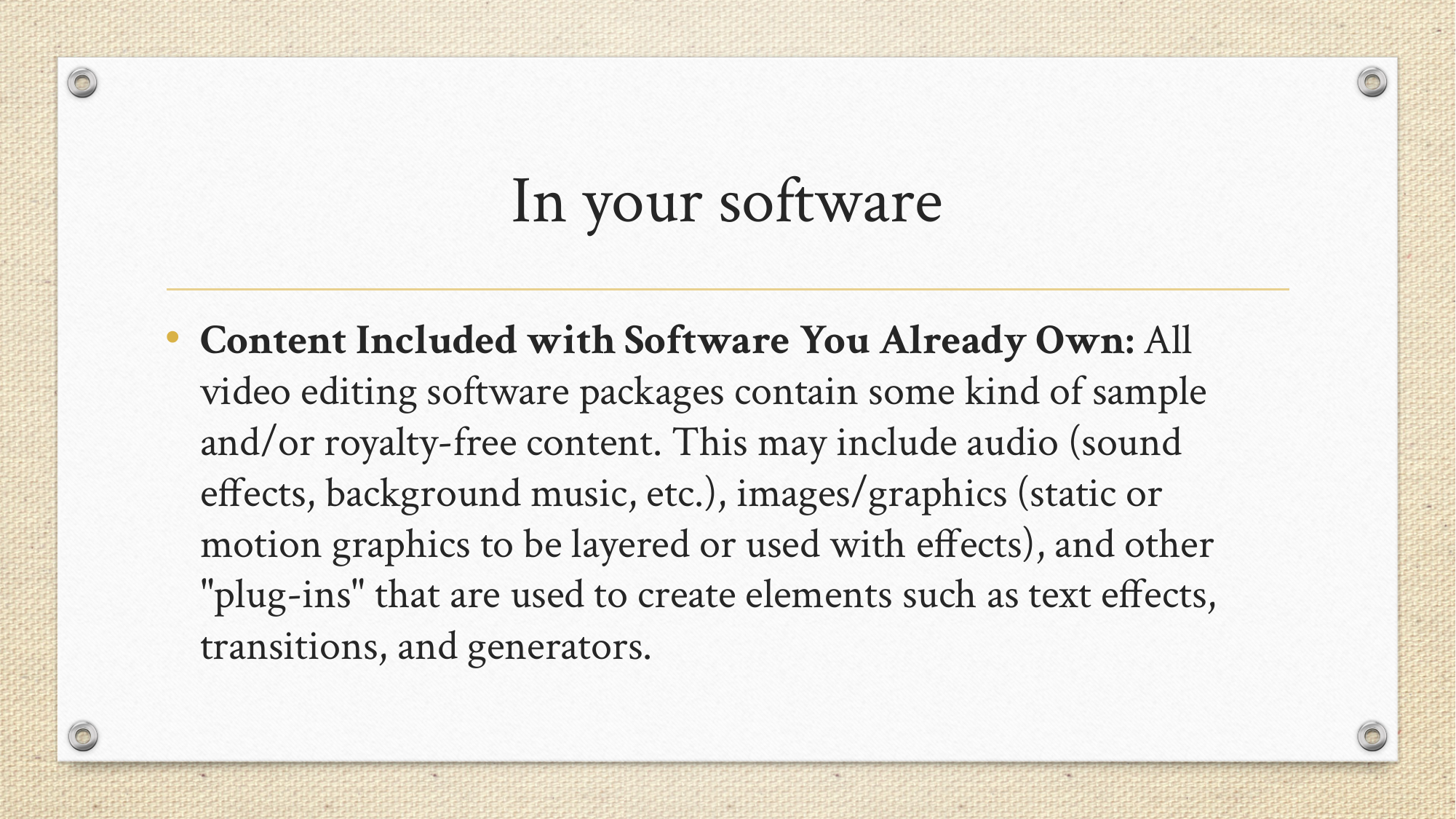

# In your software
Content Included with Software You Already Own: All video editing software packages contain some kind of sample and/or royalty-free content. This may include audio (sound effects, background music, etc.), images/graphics (static or motion graphics to be layered or used with effects), and other "plug-ins" that are used to create elements such as text effects, transitions, and generators.